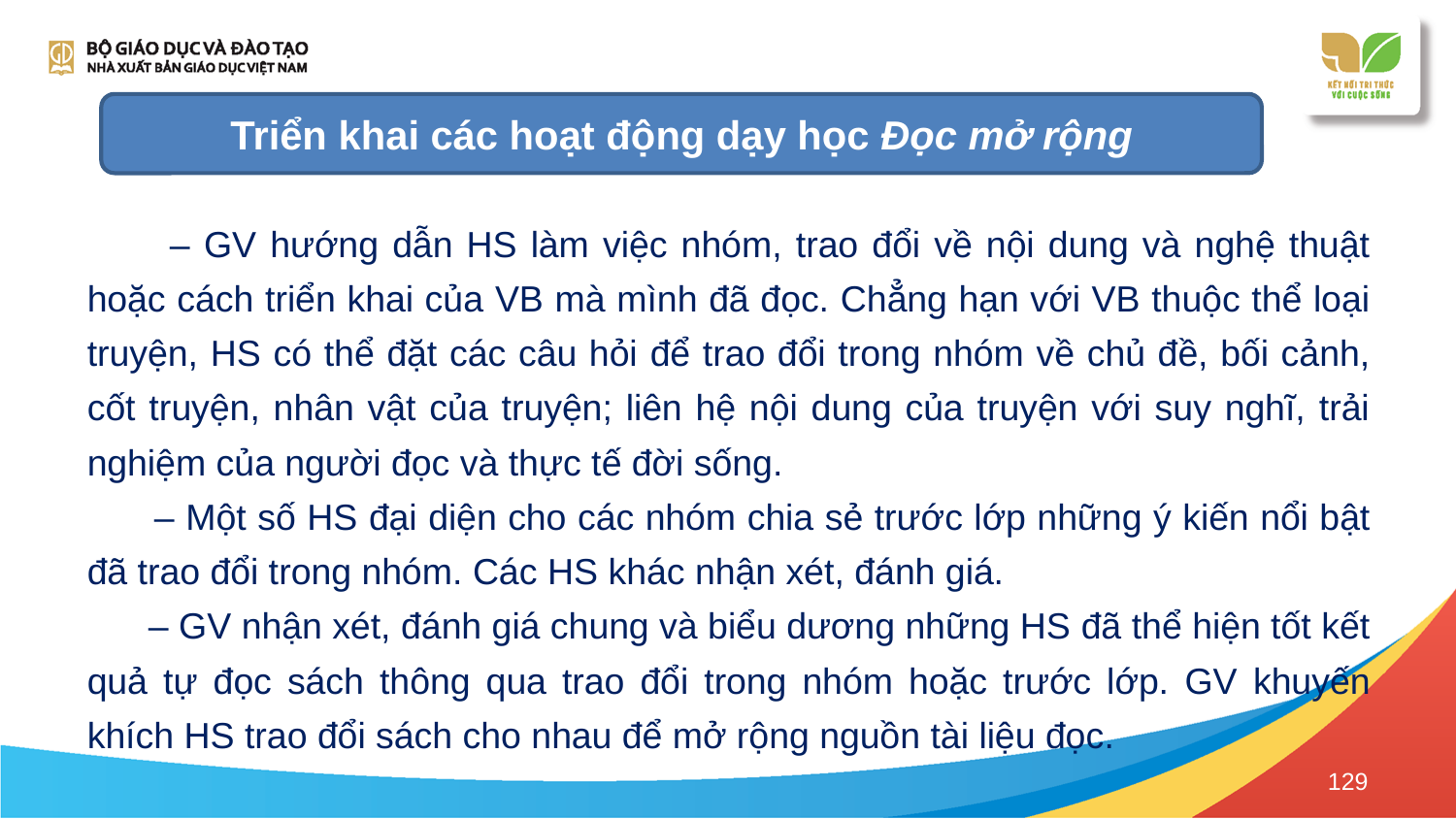

Triển khai các hoạt động dạy học Đọc mở rộng
      – GV hướng dẫn HS làm việc nhóm, trao đổi về nội dung và nghệ thuật hoặc cách triển khai của VB mà mình đã đọc. Chẳng hạn với VB thuộc thể loại truyện, HS có thể đặt các câu hỏi để trao đổi trong nhóm về chủ đề, bối cảnh, cốt truyện, nhân vật của truyện; liên hệ nội dung của truyện với suy nghĩ, trải nghiệm của người đọc và thực tế đời sống.
      – Một số HS đại diện cho các nhóm chia sẻ trước lớp những ý kiến nổi bật đã trao đổi trong nhóm. Các HS khác nhận xét, đánh giá.
      – GV nhận xét, đánh giá chung và biểu dương những HS đã thể hiện tốt kết quả tự đọc sách thông qua trao đổi trong nhóm hoặc trước lớp. GV khuyến khích HS trao đổi sách cho nhau để mở rộng nguồn tài liệu đọc.

129